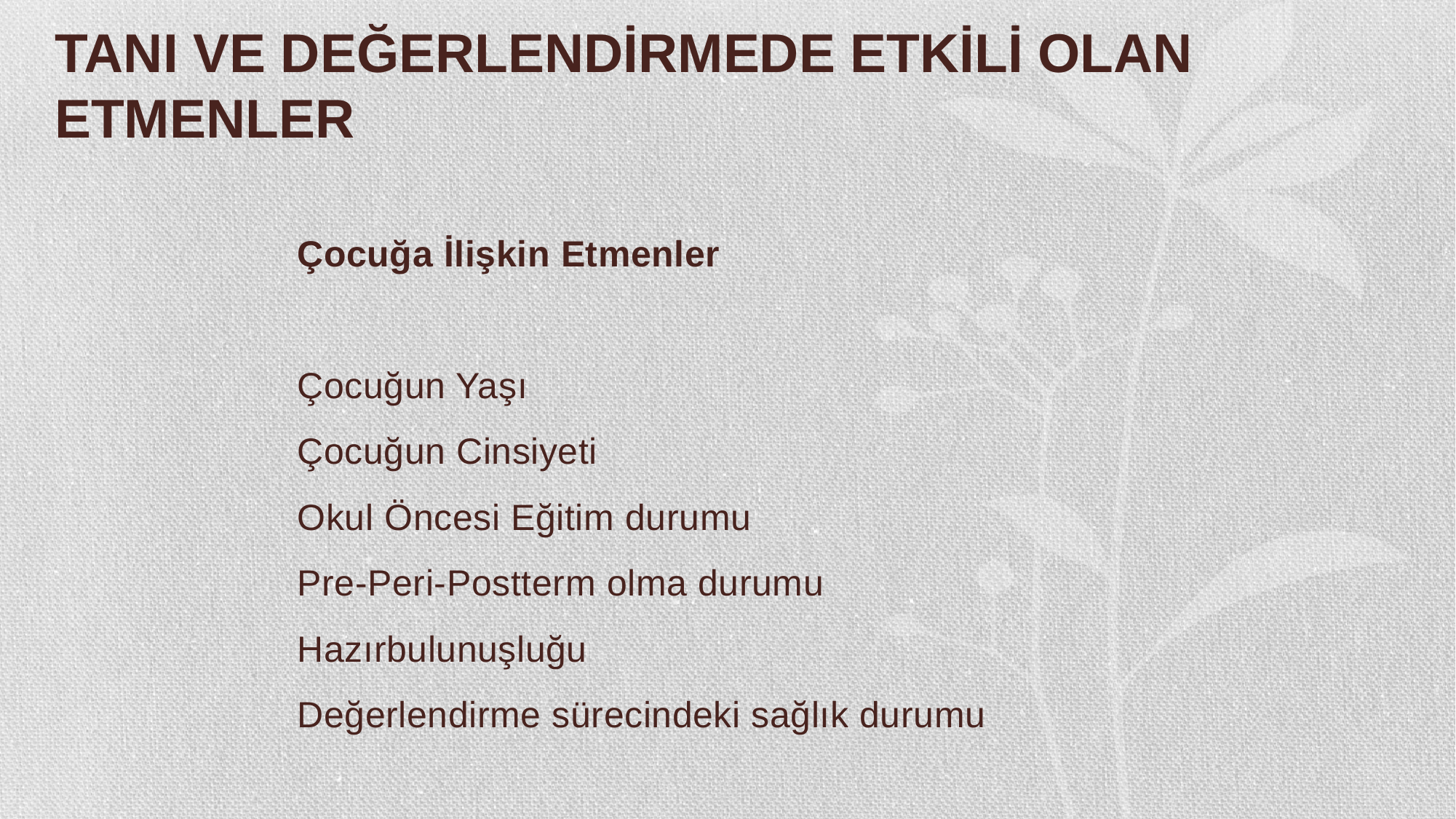

# TANI VE DEĞERLENDİRMEDE ETKİLİ OLAN ETMENLER
Çocuğa İlişkin Etmenler

Çocuğun Yaşı
Çocuğun Cinsiyeti
Okul Öncesi Eğitim durumu
Pre-Peri-Postterm olma durumu
Hazırbulunuşluğu
Değerlendirme sürecindeki sağlık durumu